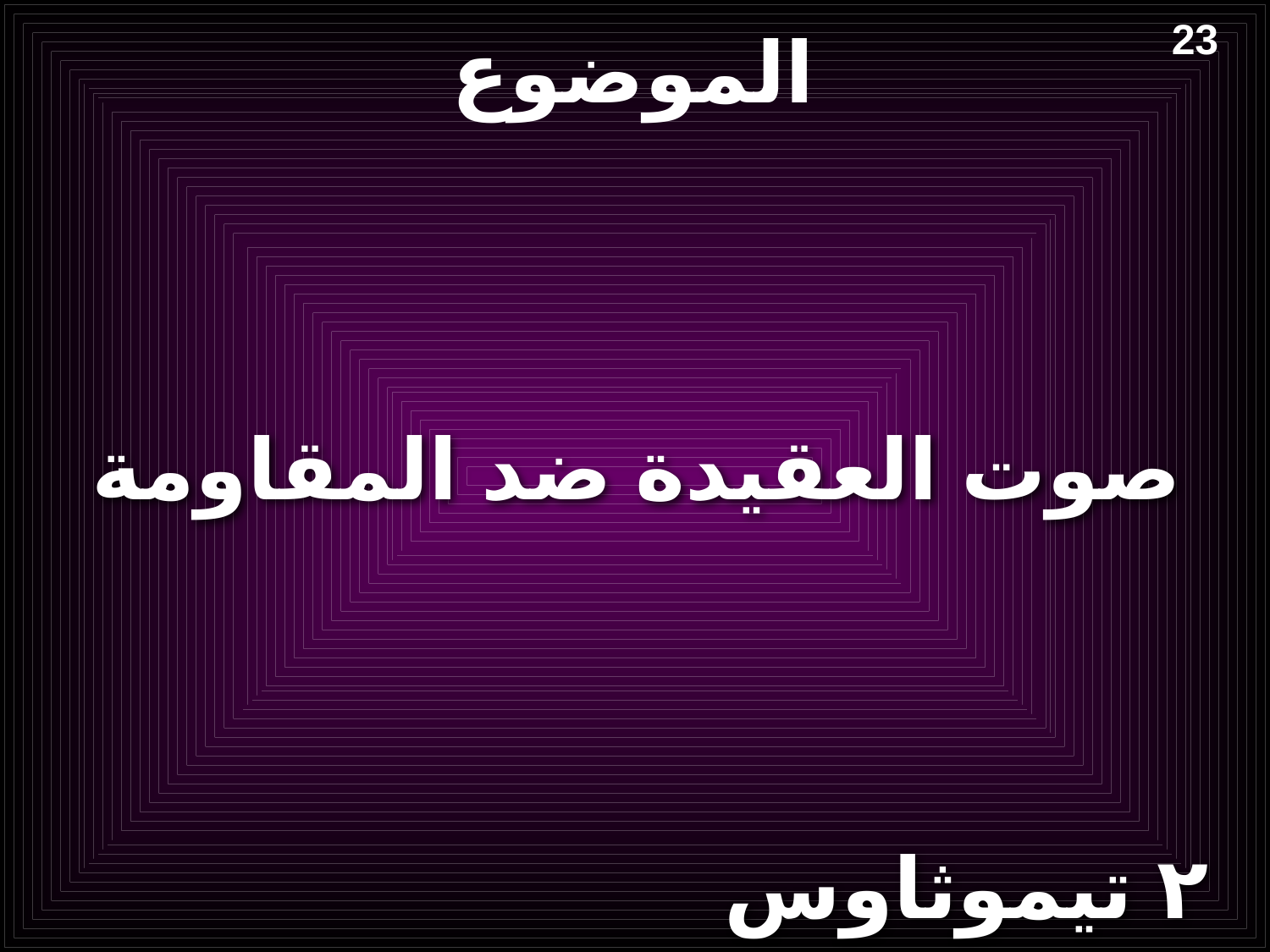

# الموضوع
23
صوت العقيدة ضد المقاومة

٢ تيموثاوس